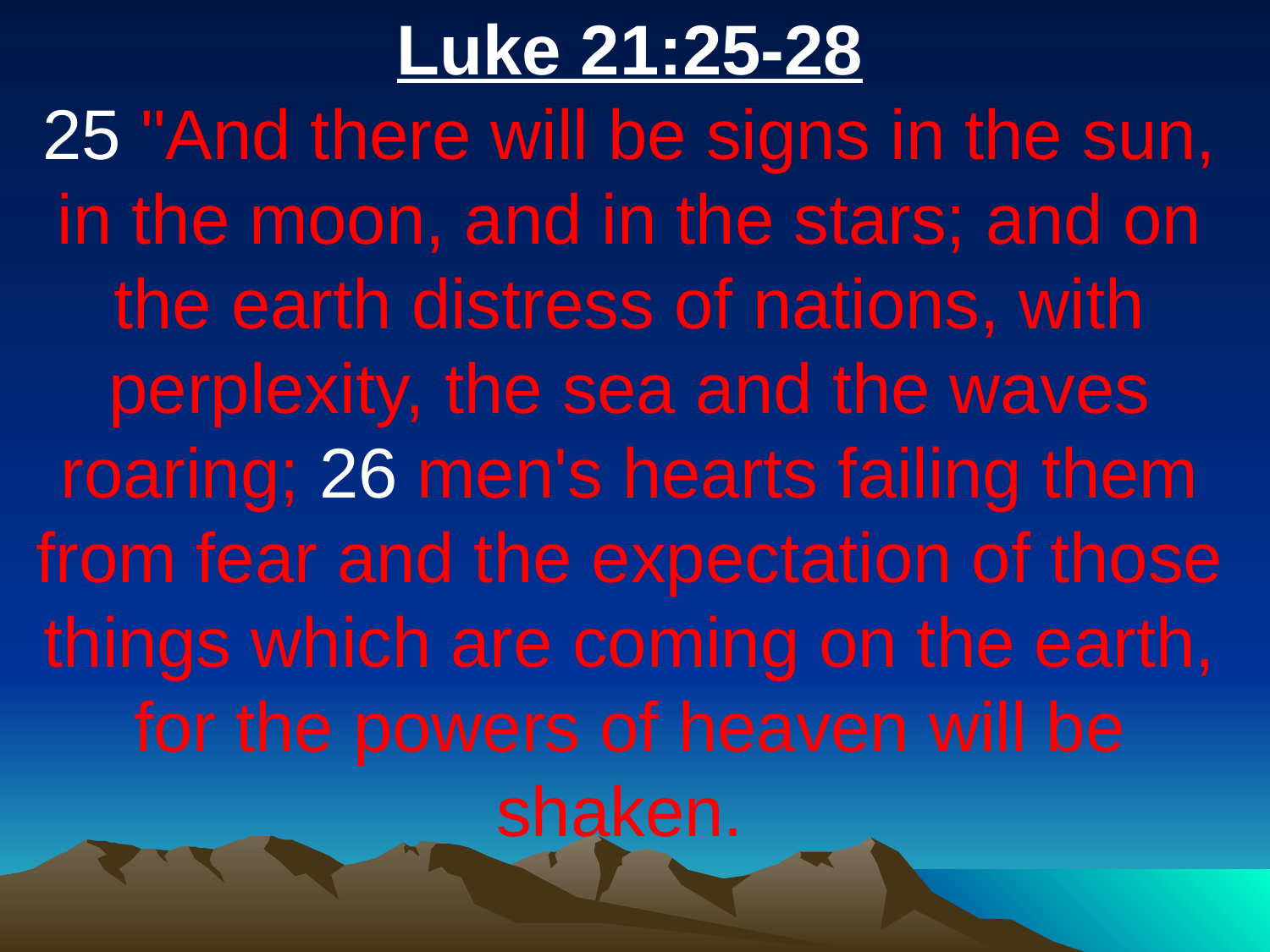

Luke 21:25-28
25 "And there will be signs in the sun, in the moon, and in the stars; and on the earth distress of nations, with perplexity, the sea and the waves roaring; 26 men's hearts failing them from fear and the expectation of those things which are coming on the earth, for the powers of heaven will be shaken.